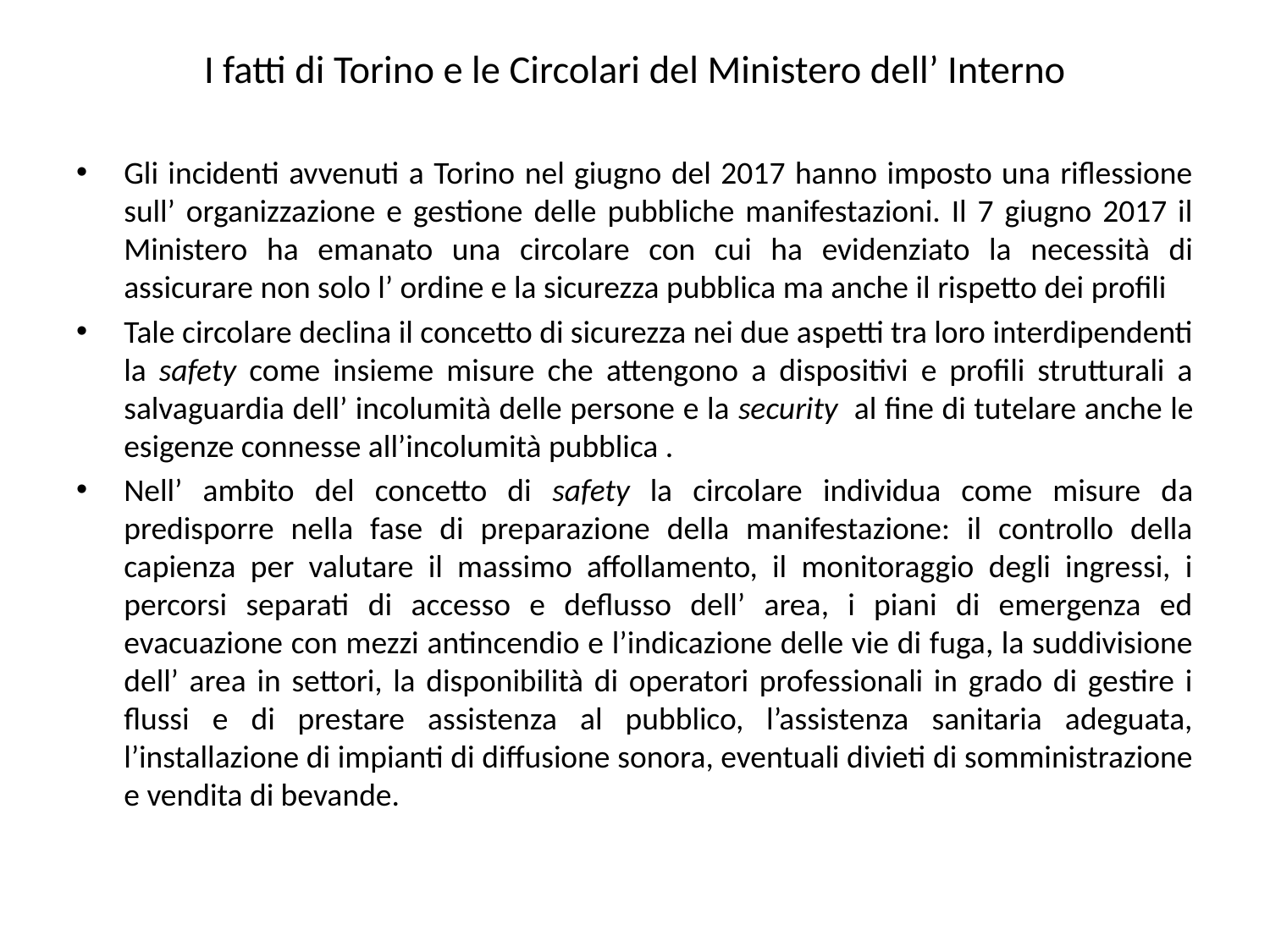

# I fatti di Torino e le Circolari del Ministero dell’ Interno
Gli incidenti avvenuti a Torino nel giugno del 2017 hanno imposto una riflessione sull’ organizzazione e gestione delle pubbliche manifestazioni. Il 7 giugno 2017 il Ministero ha emanato una circolare con cui ha evidenziato la necessità di assicurare non solo l’ ordine e la sicurezza pubblica ma anche il rispetto dei profili
Tale circolare declina il concetto di sicurezza nei due aspetti tra loro interdipendenti la safety come insieme misure che attengono a dispositivi e profili strutturali a salvaguardia dell’ incolumità delle persone e la security  al fine di tutelare anche le esigenze connesse all’incolumità pubblica .
Nell’ ambito del concetto di safety la circolare individua come misure da predisporre nella fase di preparazione della manifestazione: il controllo della capienza per valutare il massimo affollamento, il monitoraggio degli ingressi, i percorsi separati di accesso e deflusso dell’ area, i piani di emergenza ed evacuazione con mezzi antincendio e l’indicazione delle vie di fuga, la suddivisione dell’ area in settori, la disponibilità di operatori professionali in grado di gestire i flussi e di prestare assistenza al pubblico, l’assistenza sanitaria adeguata, l’installazione di impianti di diffusione sonora, eventuali divieti di somministrazione e vendita di bevande.